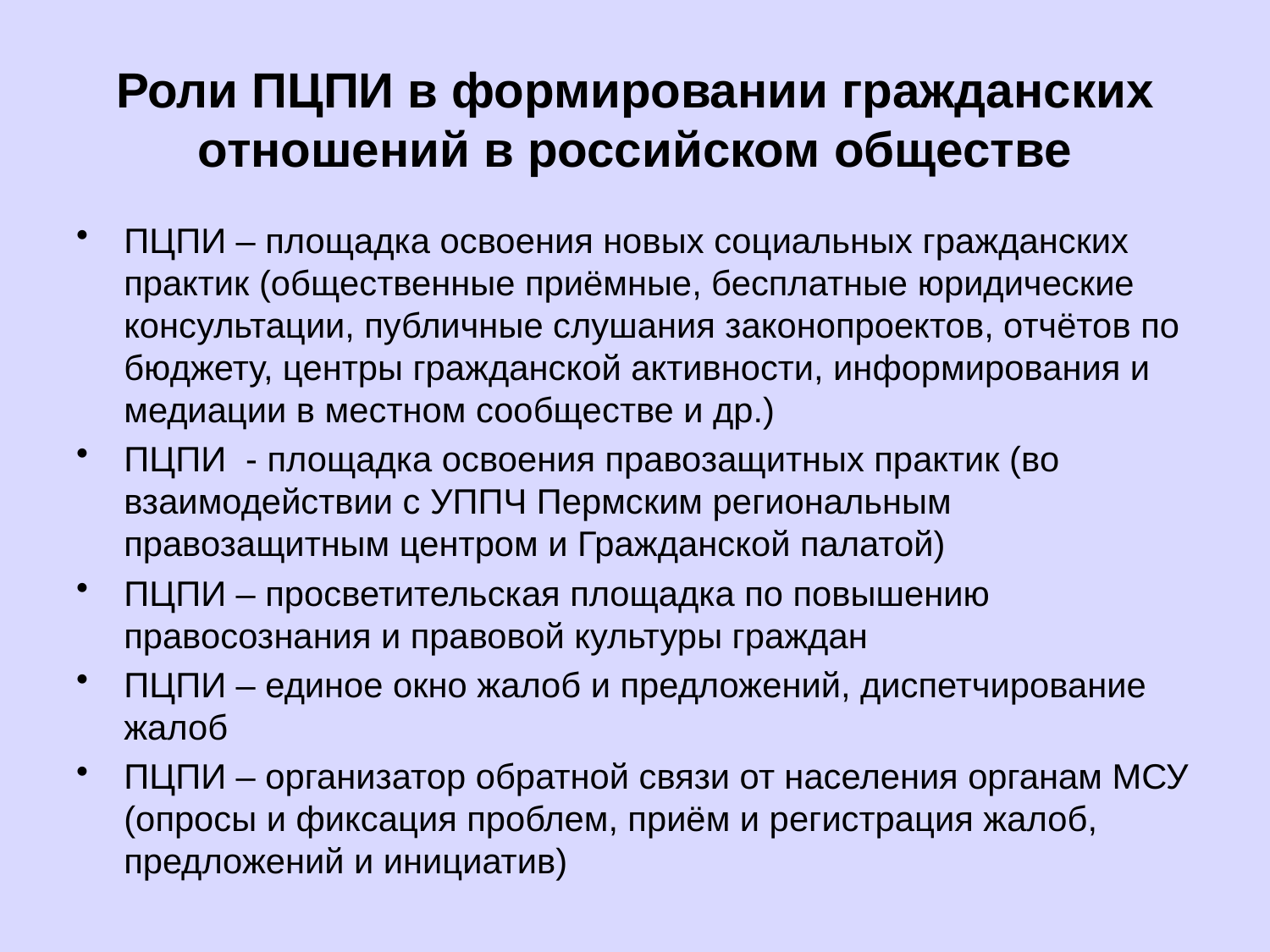

# Роли ПЦПИ в формировании гражданских отношений в российском обществе
ПЦПИ – площадка освоения новых социальных гражданских практик (общественные приёмные, бесплатные юридические консультации, публичные слушания законопроектов, отчётов по бюджету, центры гражданской активности, информирования и медиации в местном сообществе и др.)
­ПЦПИ  - площадка освоения правозащитных практик (во взаимодействии с УППЧ Пермским региональным правозащитным центром и Гражданской палатой)
ПЦПИ – просветительская площадка по повышению правосознания и правовой культуры граждан
ПЦПИ – единое окно жалоб и предложений, диспетчирование жалоб
ПЦПИ – организатор обратной связи от населения органам МСУ (опросы и фиксация проблем, приём и регистрация жалоб, предложений и инициатив)